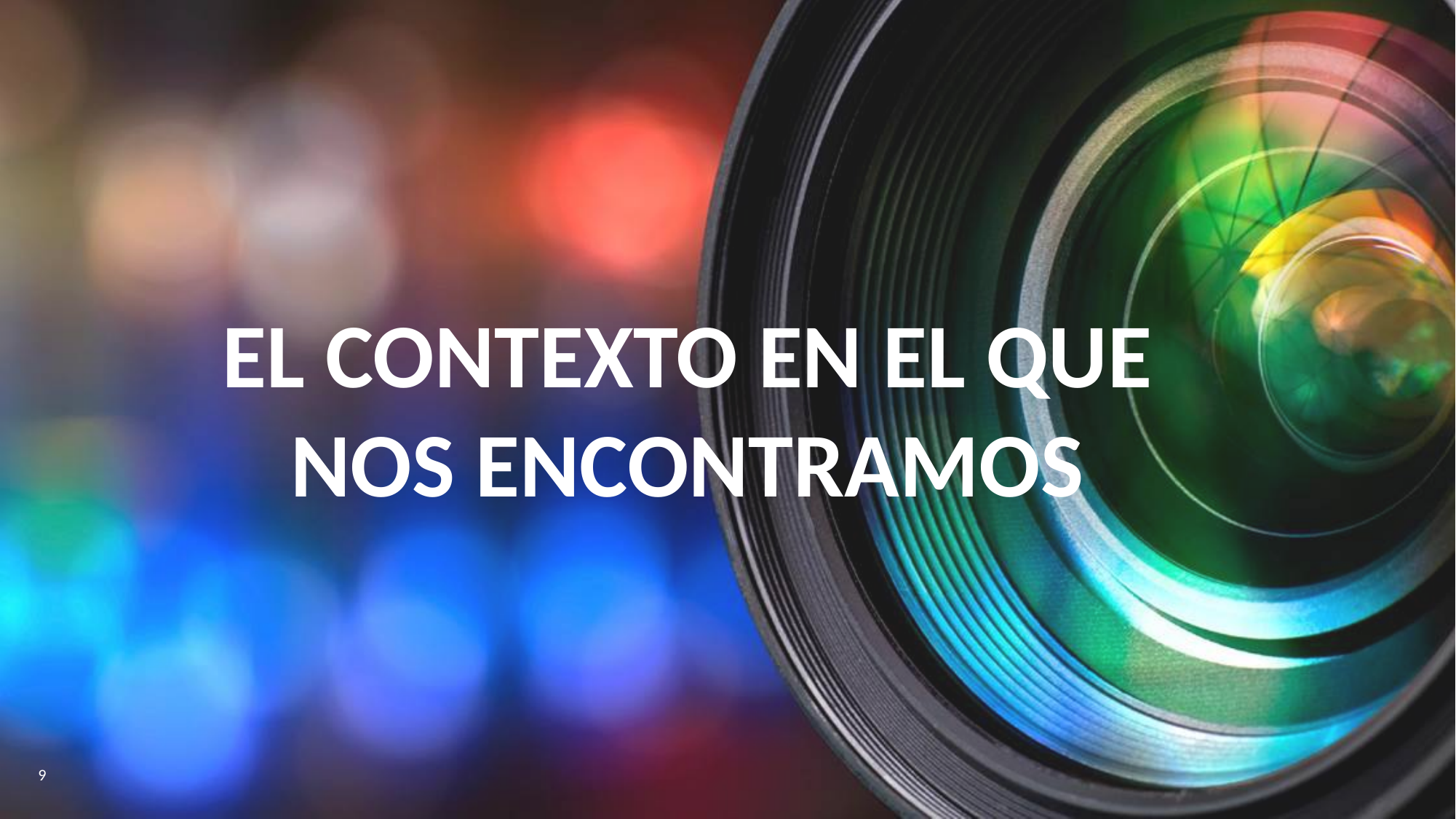

EL CONTEXTO EN EL QUE NOS ENCONTRAMOS